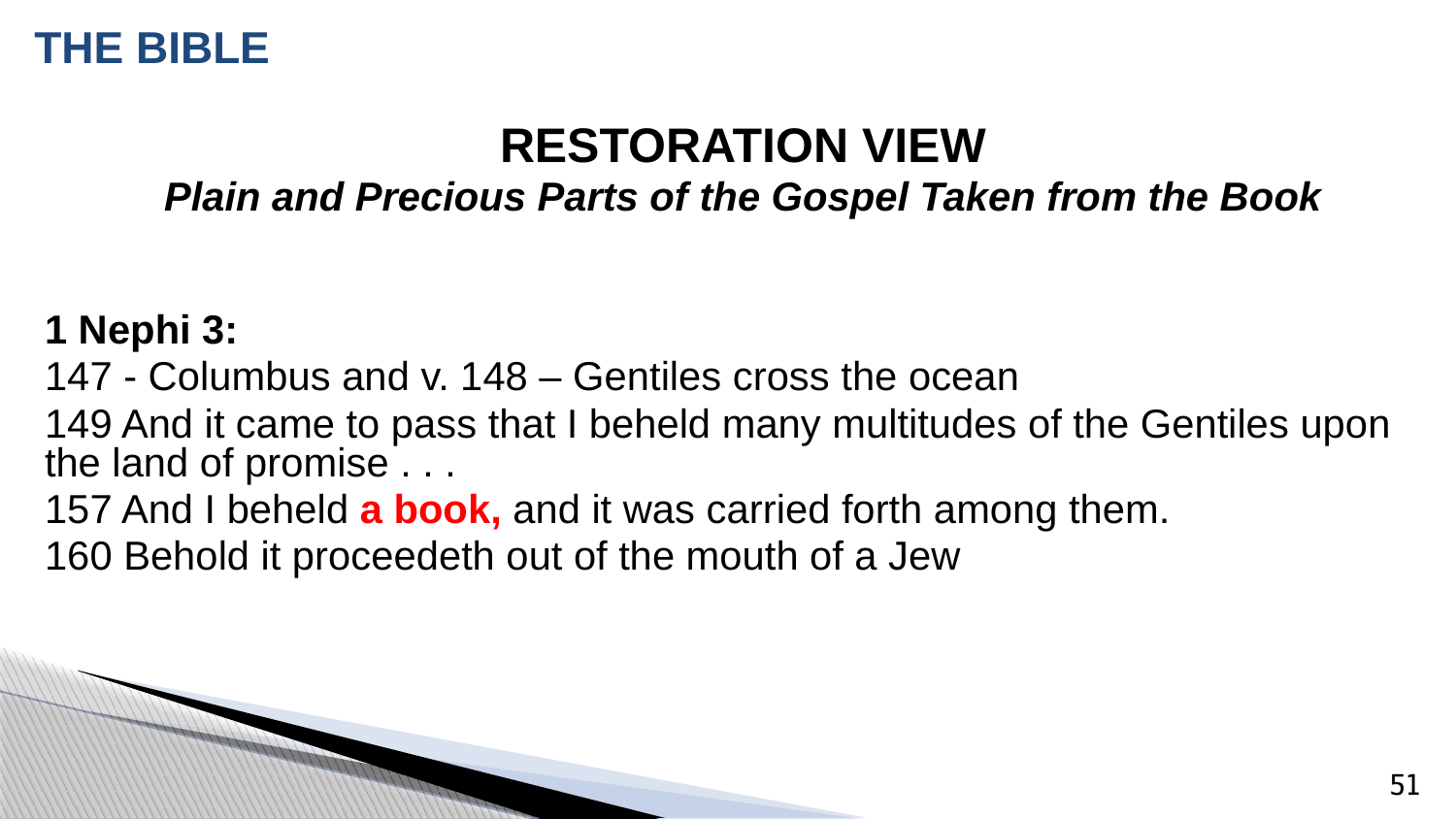

# THE BIBLE
RESTORATION VIEW
Plain and Precious Parts of the Gospel Taken from the Book

1 Nephi 3:
147 - Columbus and v. 148 – Gentiles cross the ocean
149 And it came to pass that I beheld many multitudes of the Gentiles upon the land of promise . . .
157 And I beheld a book, and it was carried forth among them.
160 Behold it proceedeth out of the mouth of a Jew
51